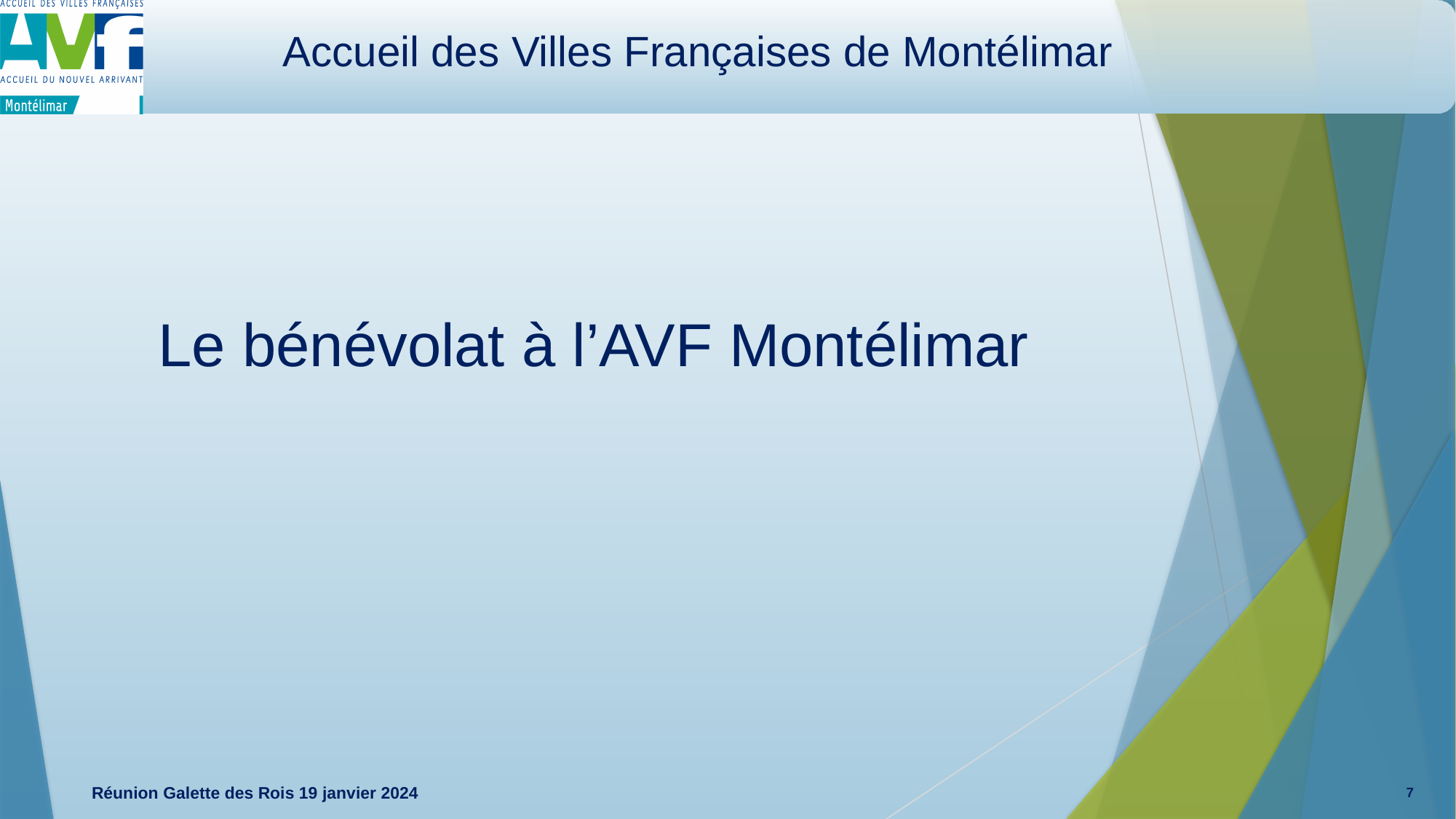

Accueil des Villes Françaises de Montélimar

Le bénévolat à l’AVF Montélimar

Réunion Galette des Rois 19 janvier 2024
7